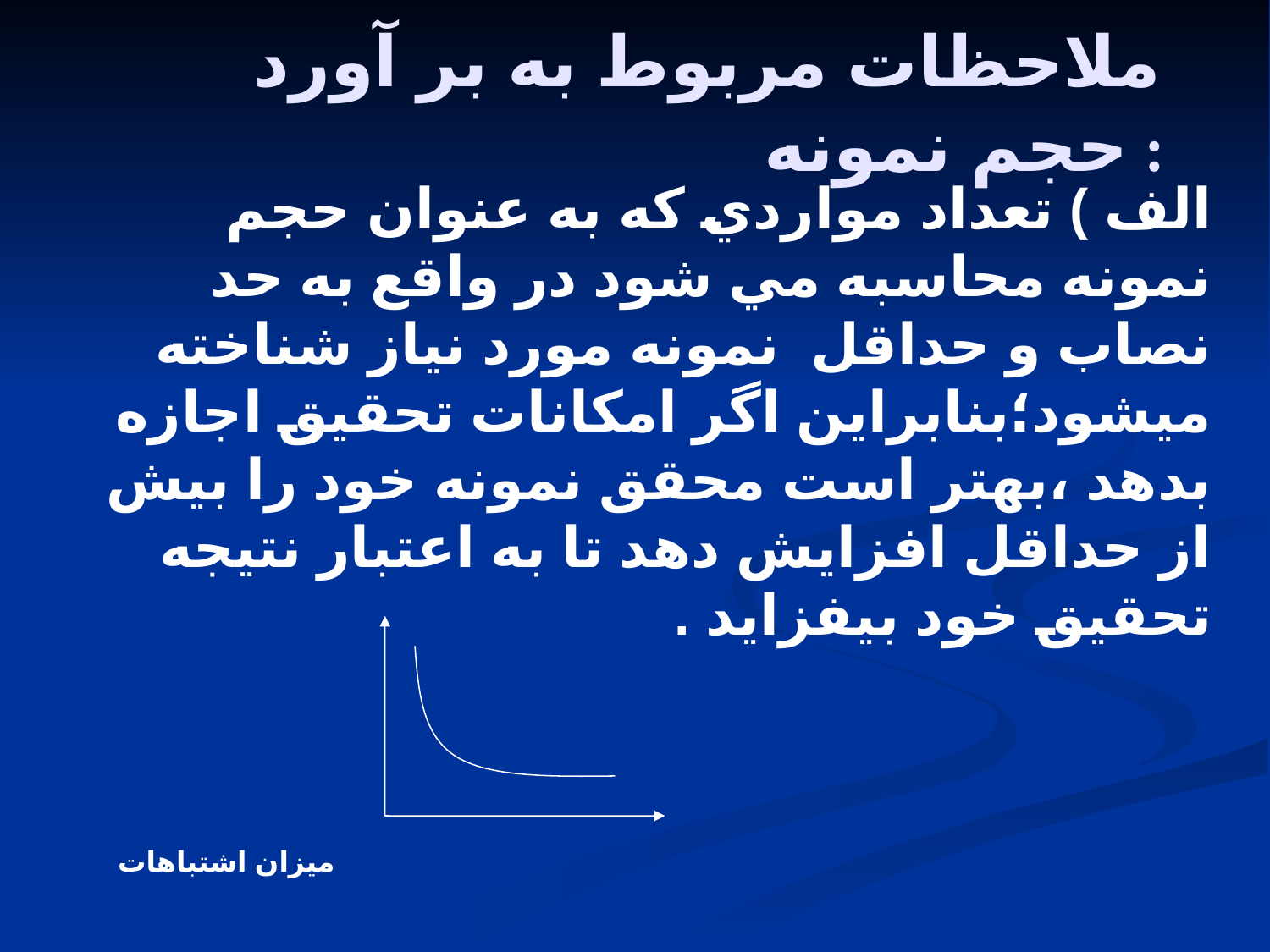

# ملاحظات مربوط به بر آورد حجم نمونه :
الف ) تعداد مواردي که به عنوان حجم نمونه محاسبه مي شود در واقع به حد نصاب و حداقل  نمونه مورد نياز شناخته ميشود؛بنابراين اگر امکانات تحقيق اجازه بدهد ،بهتر است محقق نمونه خود را بيش از حداقل افزايش دهد تا به اعتبار نتيجه تحقيق خود بيفزايد .

                                                        ميزان اشتباهات

                                                                           حجم نمونه